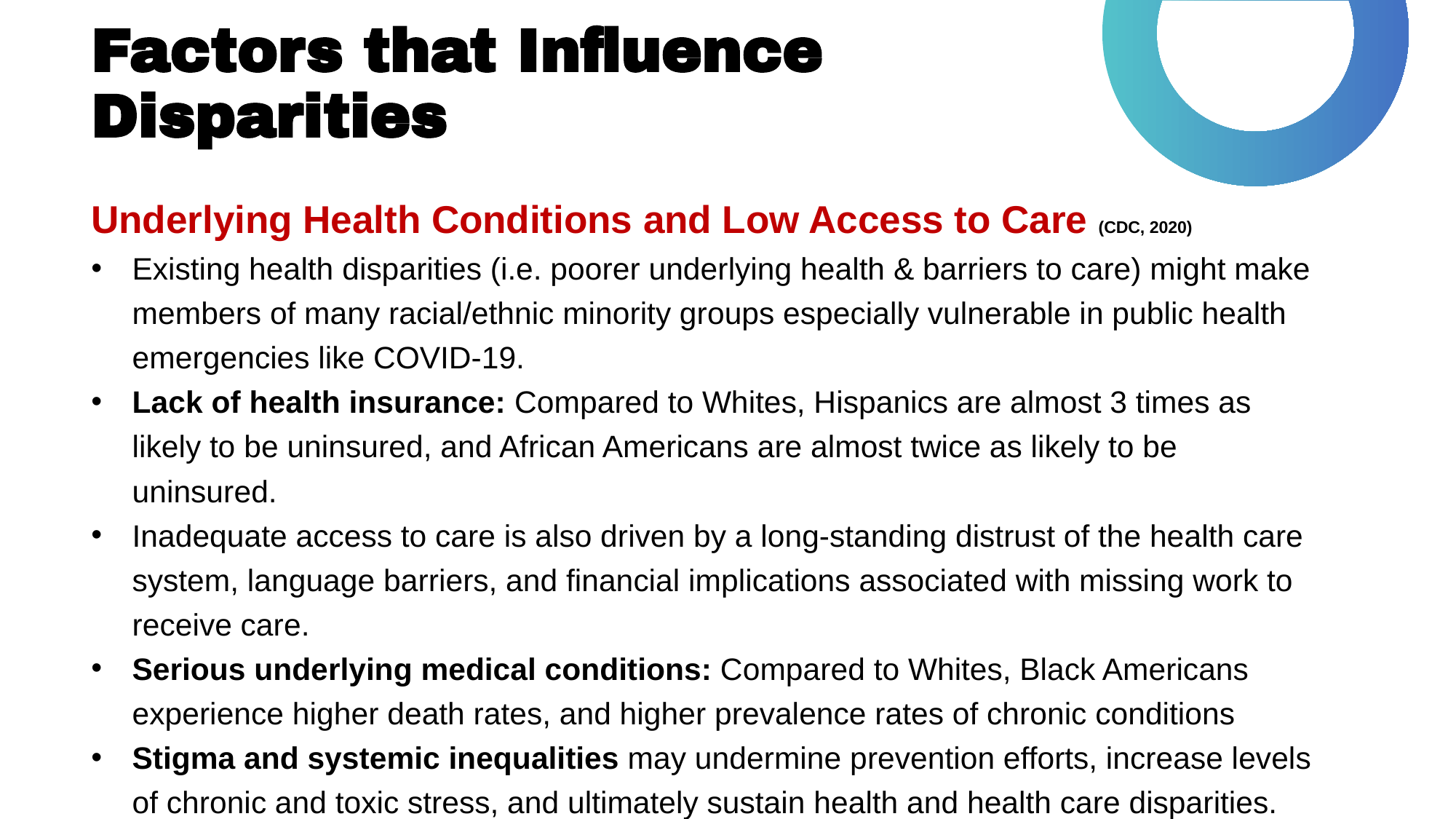

# Factors that Influence Disparities
Underlying Health Conditions and Low Access to Care (CDC, 2020)
Existing health disparities (i.e. poorer underlying health & barriers to care) might make members of many racial/ethnic minority groups especially vulnerable in public health emergencies like COVID-19.
Lack of health insurance: Compared to Whites, Hispanics are almost 3 times as likely to be uninsured, and African Americans are almost twice as likely to be uninsured.
Inadequate access to care is also driven by a long-standing distrust of the health care system, language barriers, and financial implications associated with missing work to receive care.
Serious underlying medical conditions: Compared to Whites, Black Americans experience higher death rates, and higher prevalence rates of chronic conditions
Stigma and systemic inequalities may undermine prevention efforts, increase levels of chronic and toxic stress, and ultimately sustain health and health care disparities.